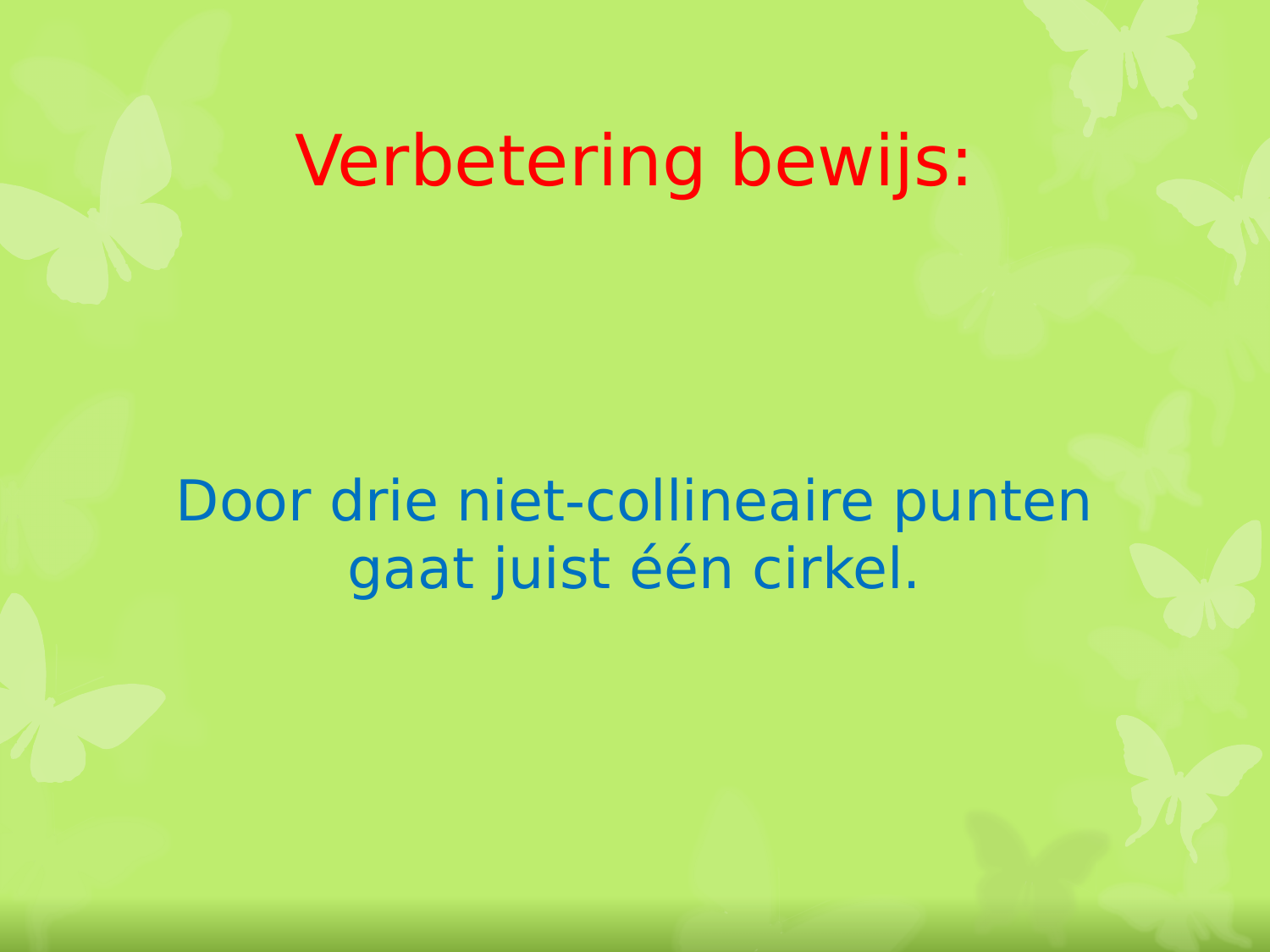

# Verbetering bewijs:
Door drie niet-collineaire punten gaat juist één cirkel.